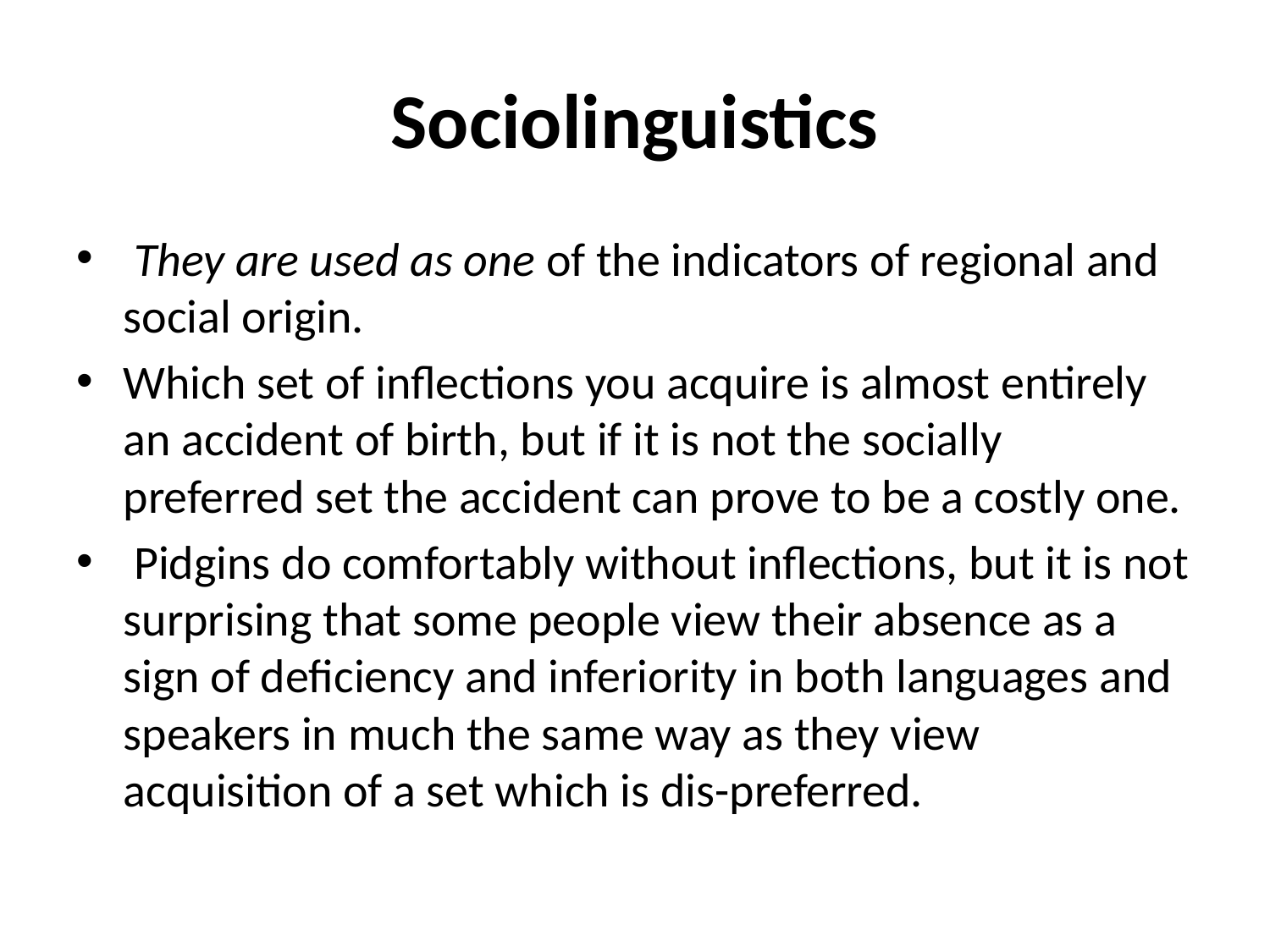

# Sociolinguistics
 They are used as one of the indicators of regional and social origin.
Which set of inflections you acquire is almost entirely an accident of birth, but if it is not the socially preferred set the accident can prove to be a costly one.
 Pidgins do comfortably without inflections, but it is not surprising that some people view their absence as a sign of deficiency and inferiority in both languages and speakers in much the same way as they view acquisition of a set which is dis-preferred.